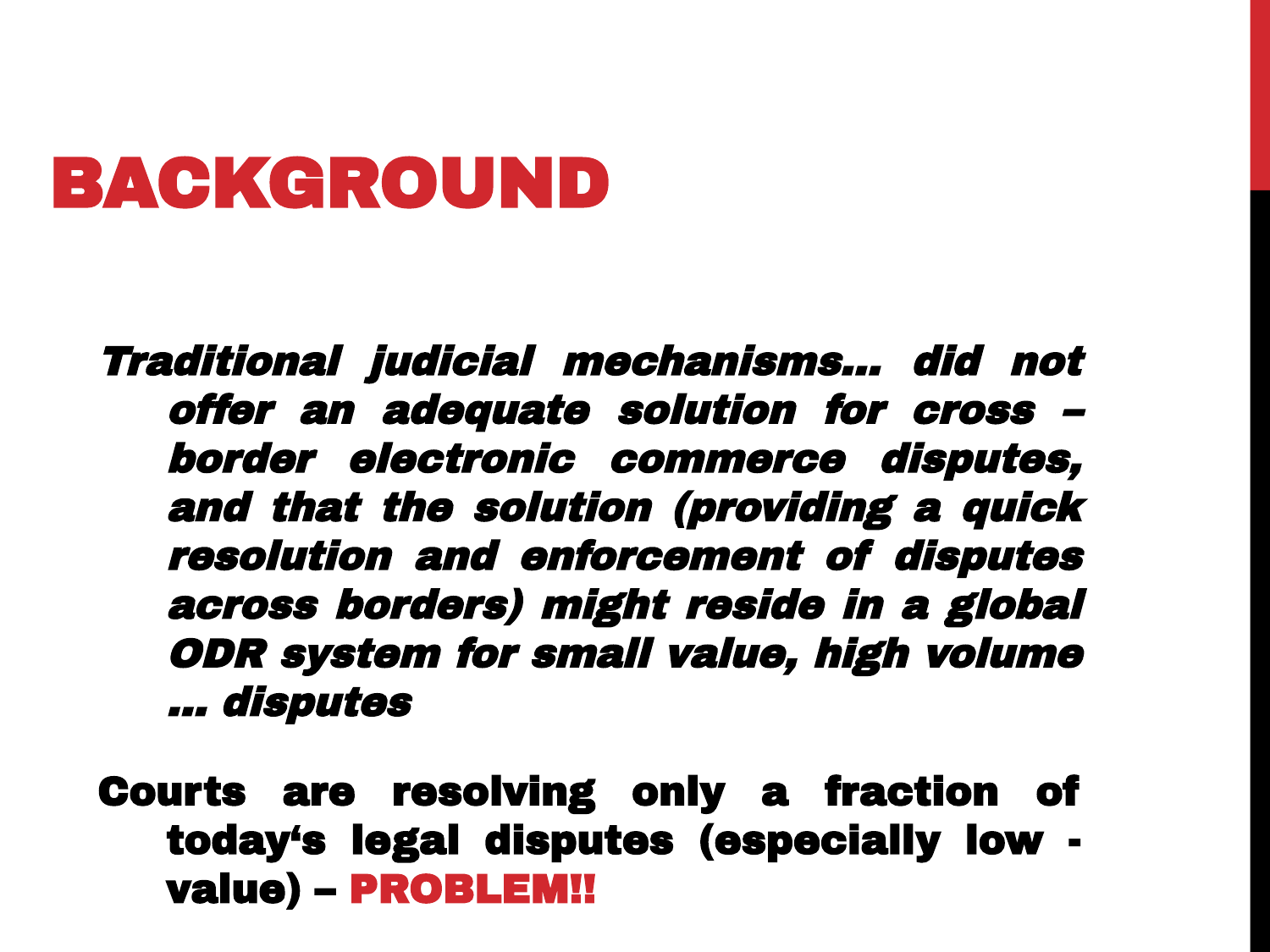

Background
Traditional judicial mechanisms... did not offer an adequate solution for cross – border electronic commerce disputes, and that the solution (providing a quick resolution and enforcement of disputes across borders) might reside in a global ODR system for small value, high volume ... disputes
Courts are resolving only a fraction of today‘s legal disputes (especially low - value) – PROBLEM!!